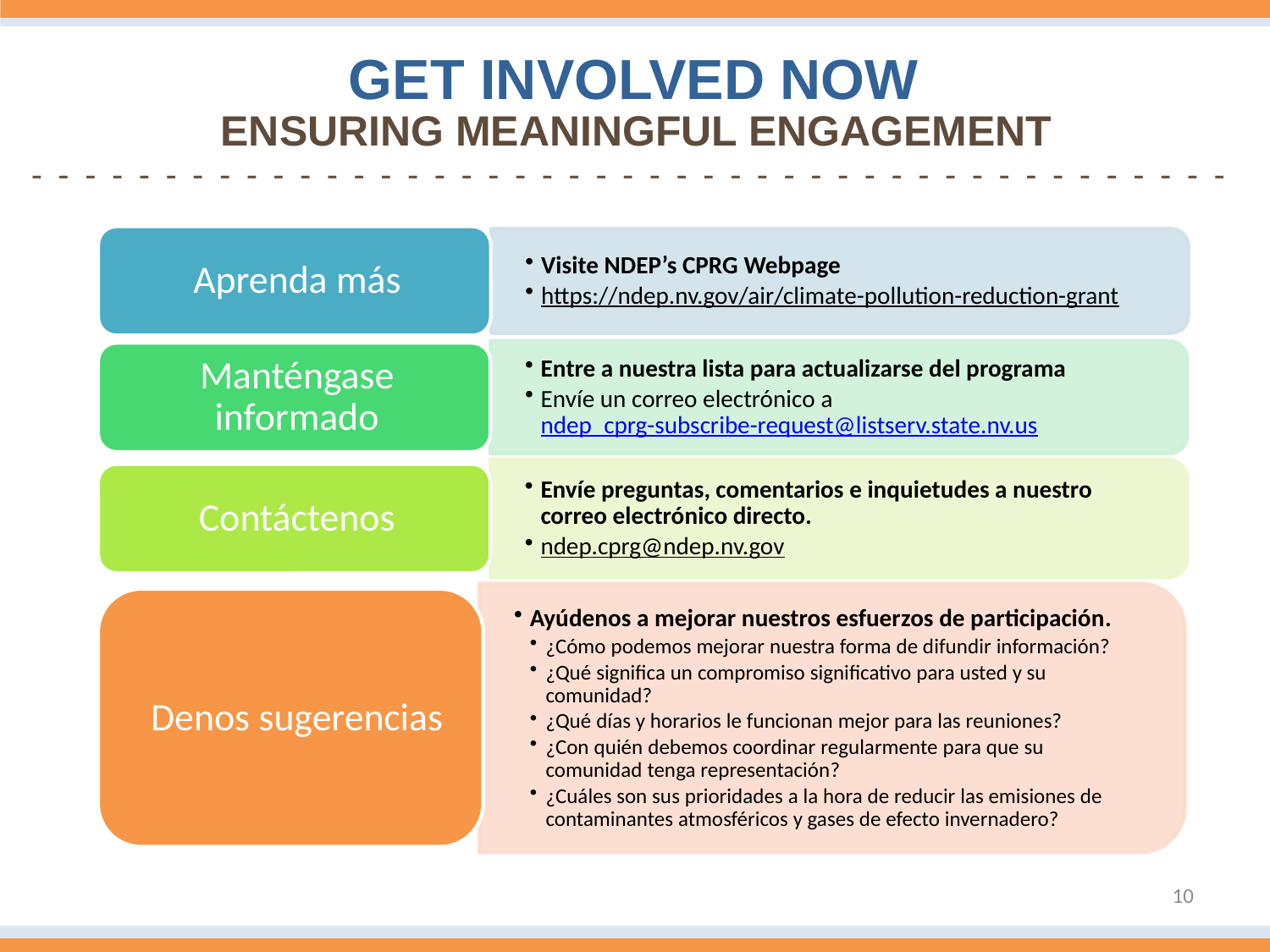

Get Involved Now
Ensuring Meaningful Engagement
-  -  -  -  -  -  -  -  -  -  -  -  -  -  -  -  -  -  -  -  -  -  -  -  -  -  -  -  -  -  -  -  -  -  -  -  -  -  -  -  -  -  -  -  -
Visite NDEP’s CPRG Webpage
https://ndep.nv.gov/air/climate-pollution-reduction-grant
Aprenda más
Entre a nuestra lista para actualizarse del programa
Envíe un correo electrónico a ndep_cprg-subscribe-request@listserv.state.nv.us
Manténgase informado
Envíe preguntas, comentarios e inquietudes a nuestro correo electrónico directo.
ndep.cprg@ndep.nv.gov
Contáctenos
Ayúdenos a mejorar nuestros esfuerzos de participación.
¿Cómo podemos mejorar nuestra forma de difundir información?
¿Qué significa un compromiso significativo para usted y su comunidad?
¿Qué días y horarios le funcionan mejor para las reuniones?
¿Con quién debemos coordinar regularmente para que su comunidad tenga representación?
¿Cuáles son sus prioridades a la hora de reducir las emisiones de contaminantes atmosféricos y gases de efecto invernadero?
Denos sugerencias
10